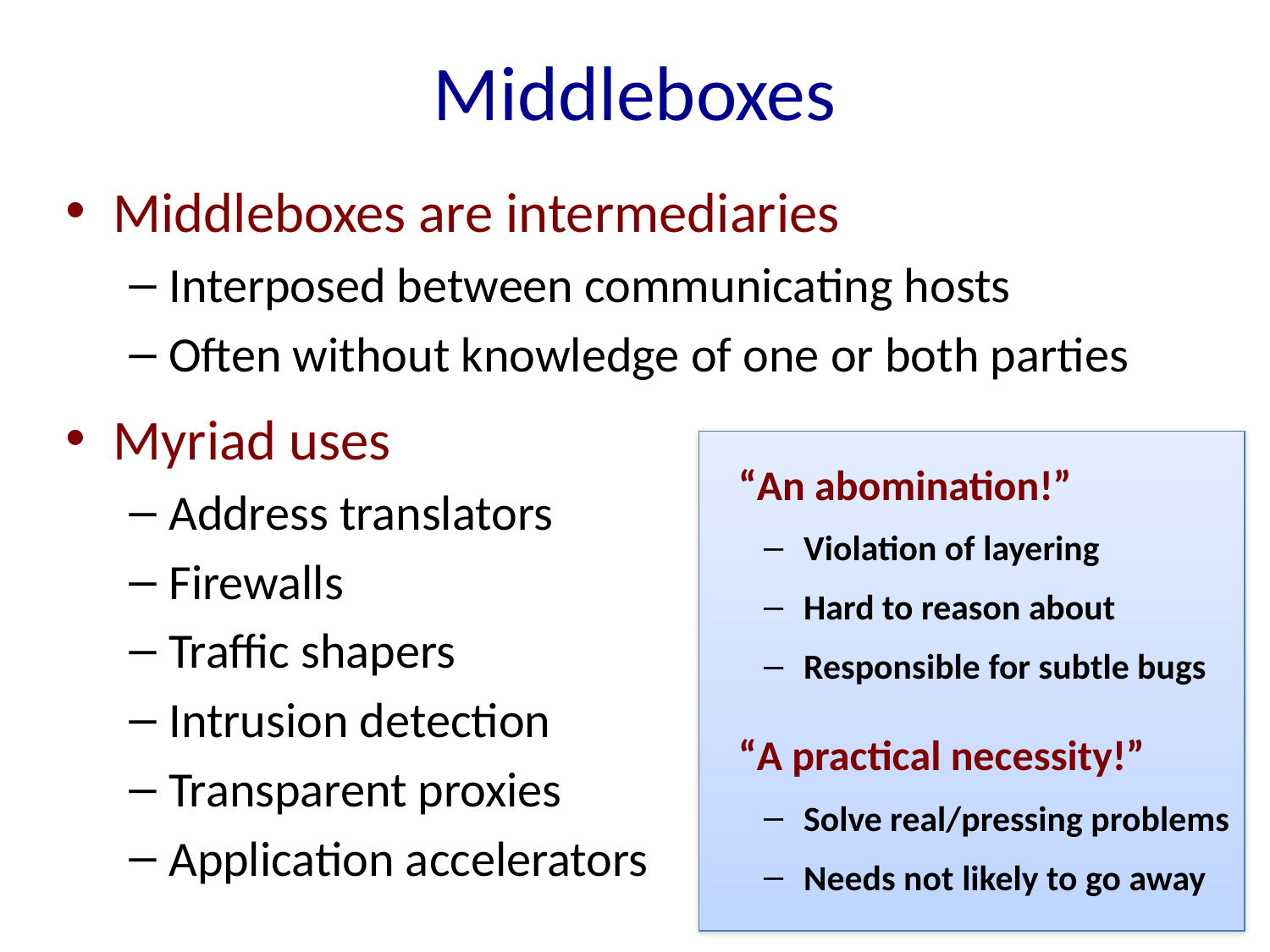

# Middleboxes
Middleboxes are intermediaries
Interposed between communicating hosts
Often without knowledge of one or both parties
Myriad uses
Address translators
Firewalls
Traffic shapers
Intrusion detection
Transparent proxies
Application accelerators

    “An abomination!”
Violation of layering
Hard to reason about
Responsible for subtle bugs
    “A practical necessity!”
Solve real/pressing problems
Needs not likely to go away
4